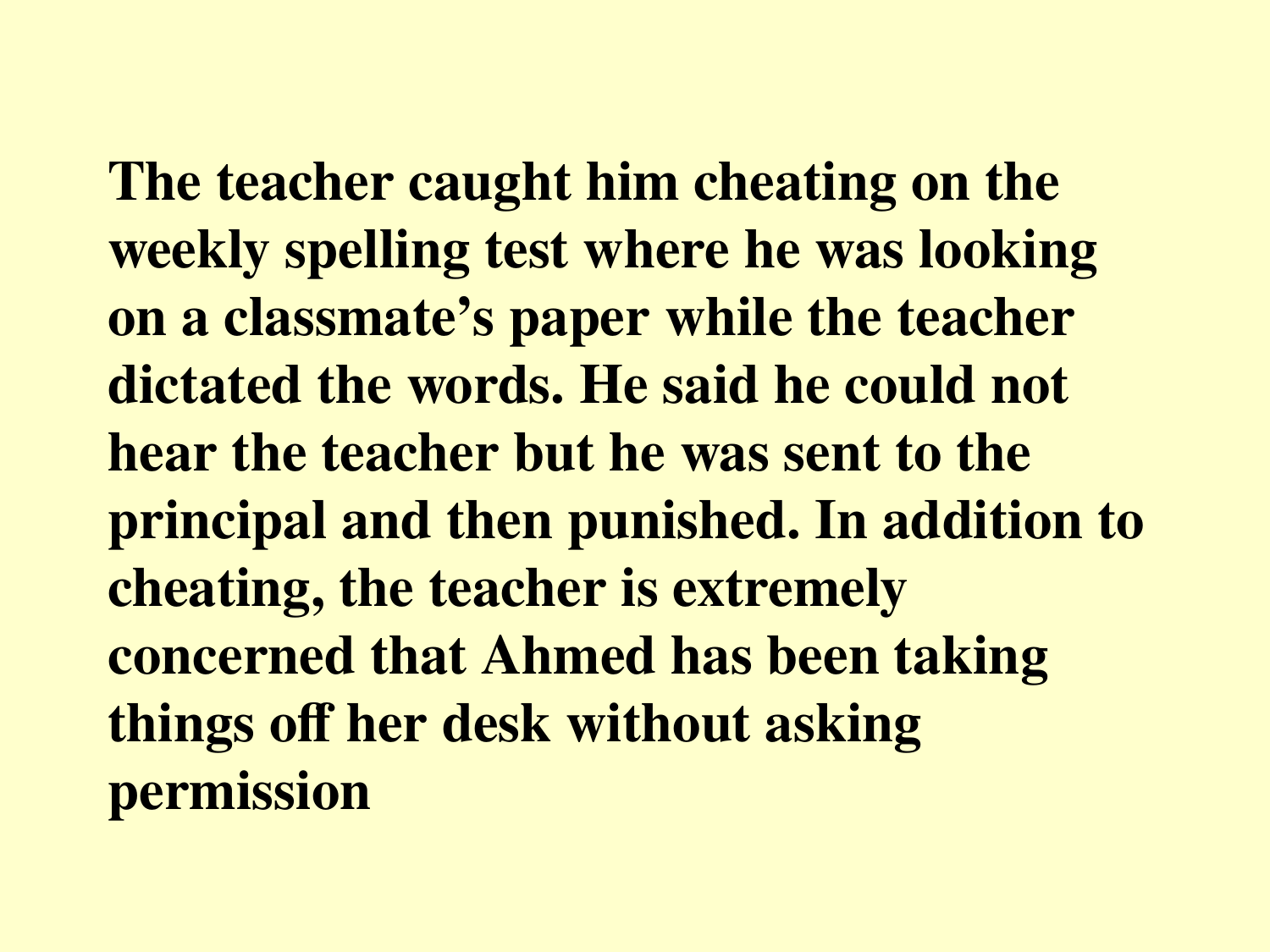

The teacher caught him cheating on the weekly spelling test where he was looking on a classmate’s paper while the teacher dictated the words. He said he could not hear the teacher but he was sent to the principal and then punished. In addition to cheating, the teacher is extremely concerned that Ahmed has been taking things off her desk without asking permission